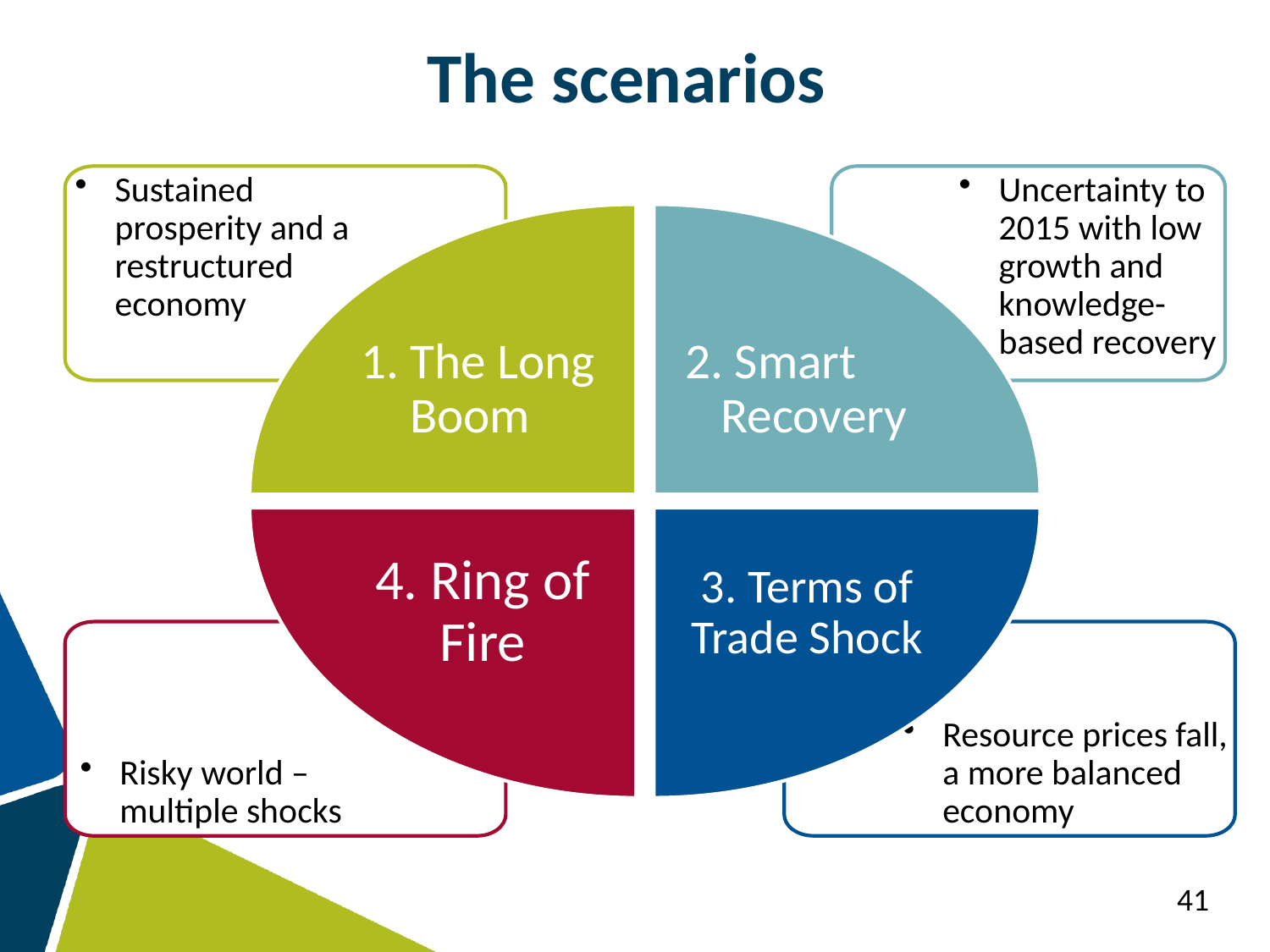

The scenarios
Sustained prosperity and a restructured economy
Uncertainty to 2015 with low growth and knowledge-based recovery
1. The Long Boom
2. Smart Recovery
4. Ring of Fire
3. Terms of Trade Shock
Risky world – multiple shocks
Resource prices fall, a more balanced economy
41